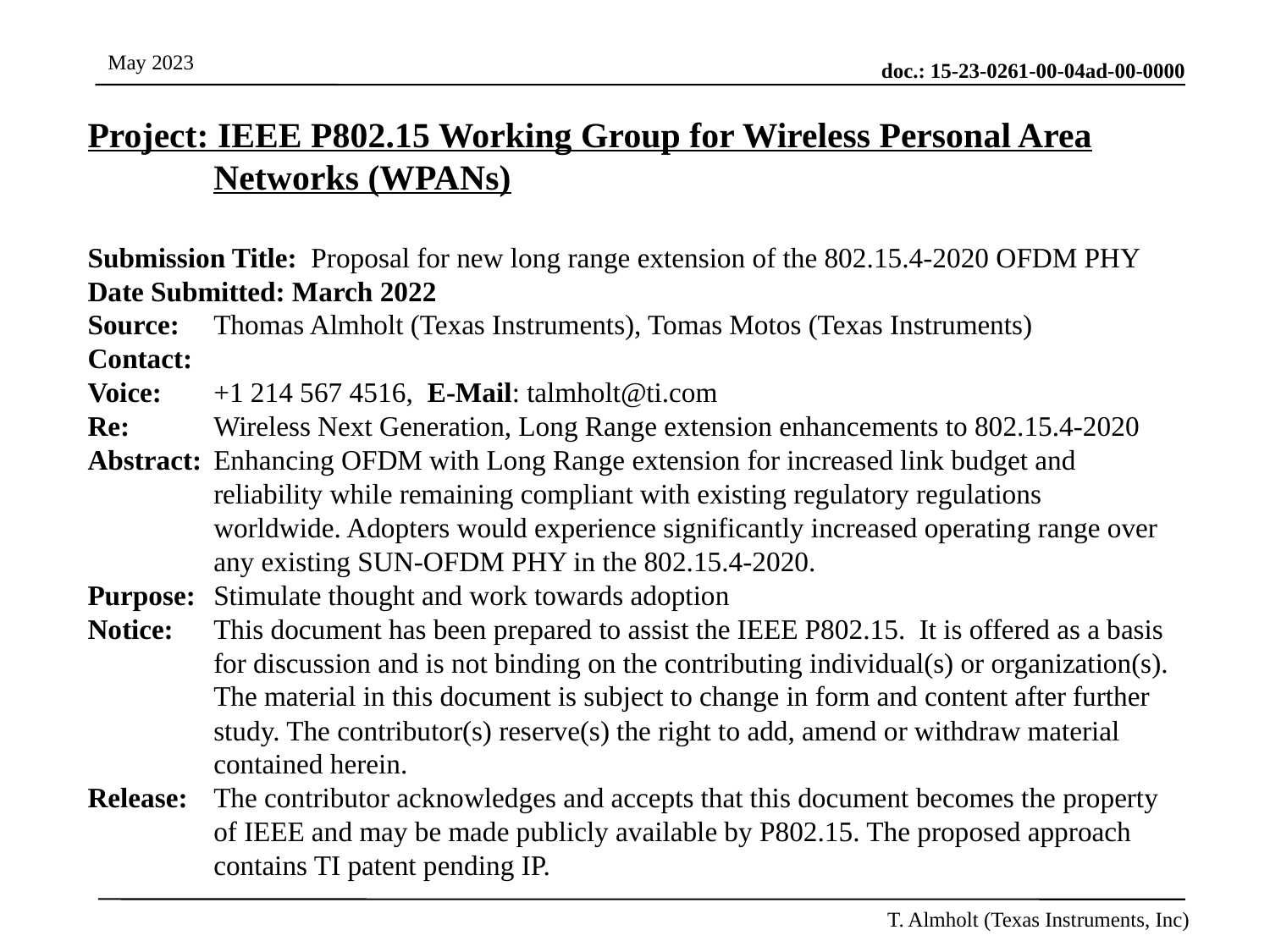

Project: IEEE P802.15 Working Group for Wireless Personal Area Networks (WPANs)

Submission Title:  Proposal for new long range extension of the 802.15.4-2020 OFDM PHY
Date Submitted: March 2022
Source: 	Thomas Almholt (Texas Instruments), Tomas Motos (Texas Instruments)
Contact:
Voice: 	+1 214 567 4516,  E-Mail: talmholt@ti.com
Re: 	Wireless Next Generation, Long Range extension enhancements to 802.15.4-2020
Abstract: 	Enhancing OFDM with Long Range extension for increased link budget and reliability while remaining compliant with existing regulatory regulations worldwide. Adopters would experience significantly increased operating range over any existing SUN-OFDM PHY in the 802.15.4-2020.
Purpose:  	Stimulate thought and work towards adoption
Notice:	This document has been prepared to assist the IEEE P802.15.  It is offered as a basis for discussion and is not binding on the contributing individual(s) or organization(s). The material in this document is subject to change in form and content after further study. The contributor(s) reserve(s) the right to add, amend or withdraw material contained herein.
Release:	The contributor acknowledges and accepts that this document becomes the property of IEEE and may be made publicly available by P802.15. The proposed approach contains TI patent pending IP.